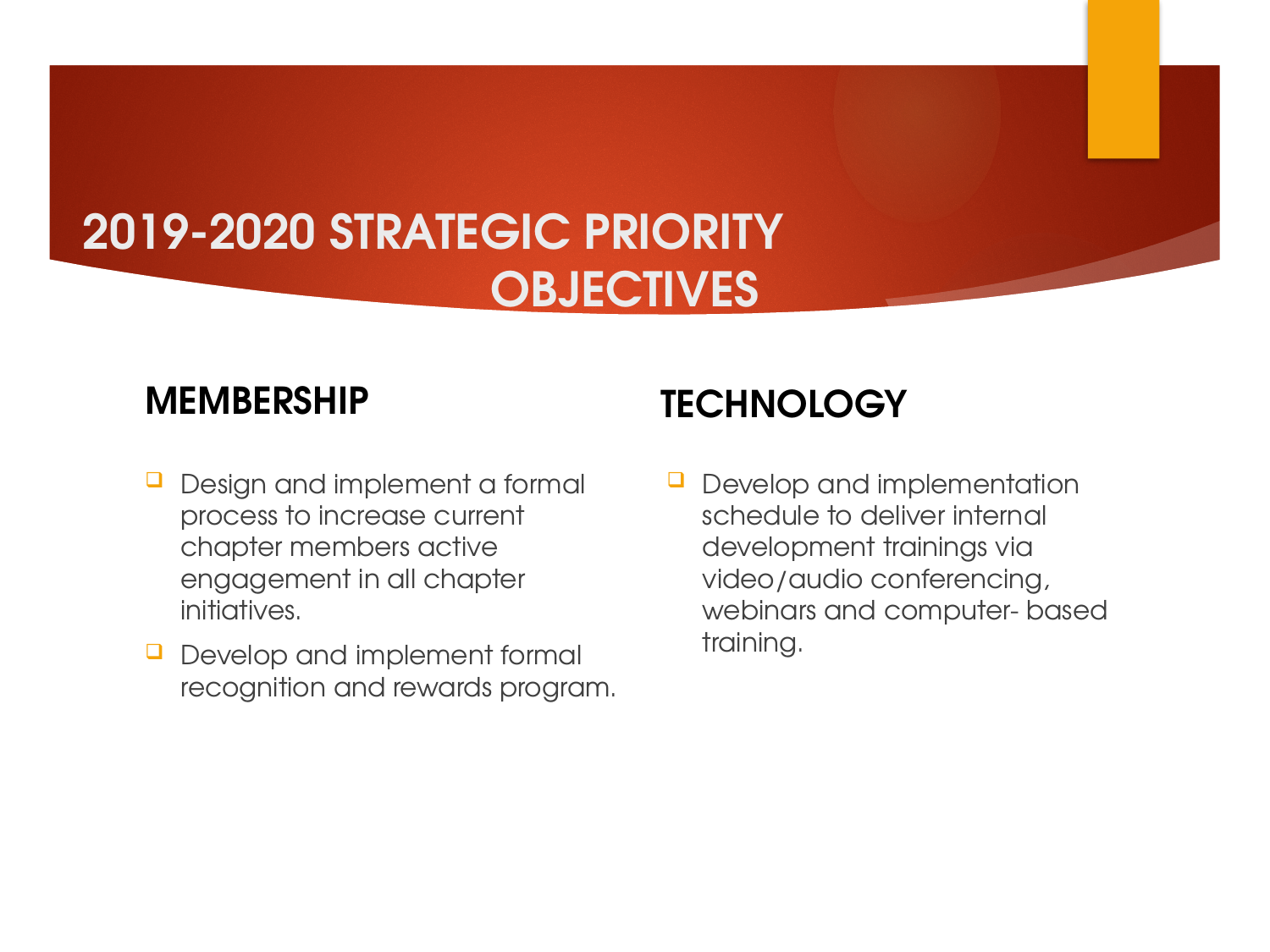

# 2019-2020 STRATEGIC PRIORITY 		  				  OBJECTIVES
MEMBERSHIP
TECHNOLOGY
Design and implement a formal process to increase current chapter members active engagement in all chapter initiatives.
Develop and implement formal recognition and rewards program.

Develop and implementation schedule to deliver internal development trainings via video/audio conferencing, webinars and computer- based training.